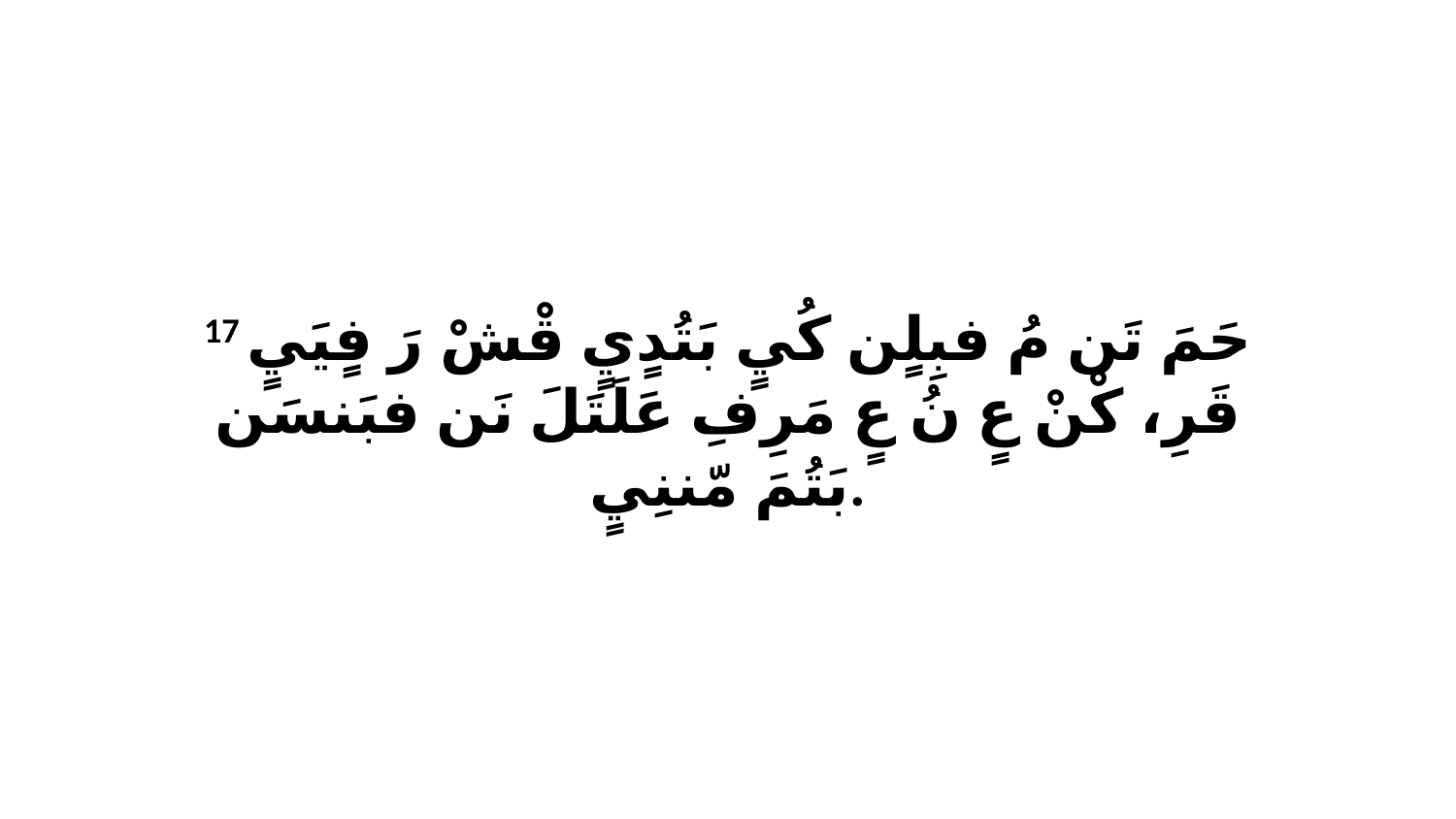

17 حَمَ تَن مُ فبِلٍن كُيٍ بَتُدٍيٍ قْشْ رَ فٍيَيٍ قَرِ، كْنْ عٍ نُ عٍ مَرِفِ عَلَتَلَ نَن فبَنسَن بَتُمَ مّننِيٍ.